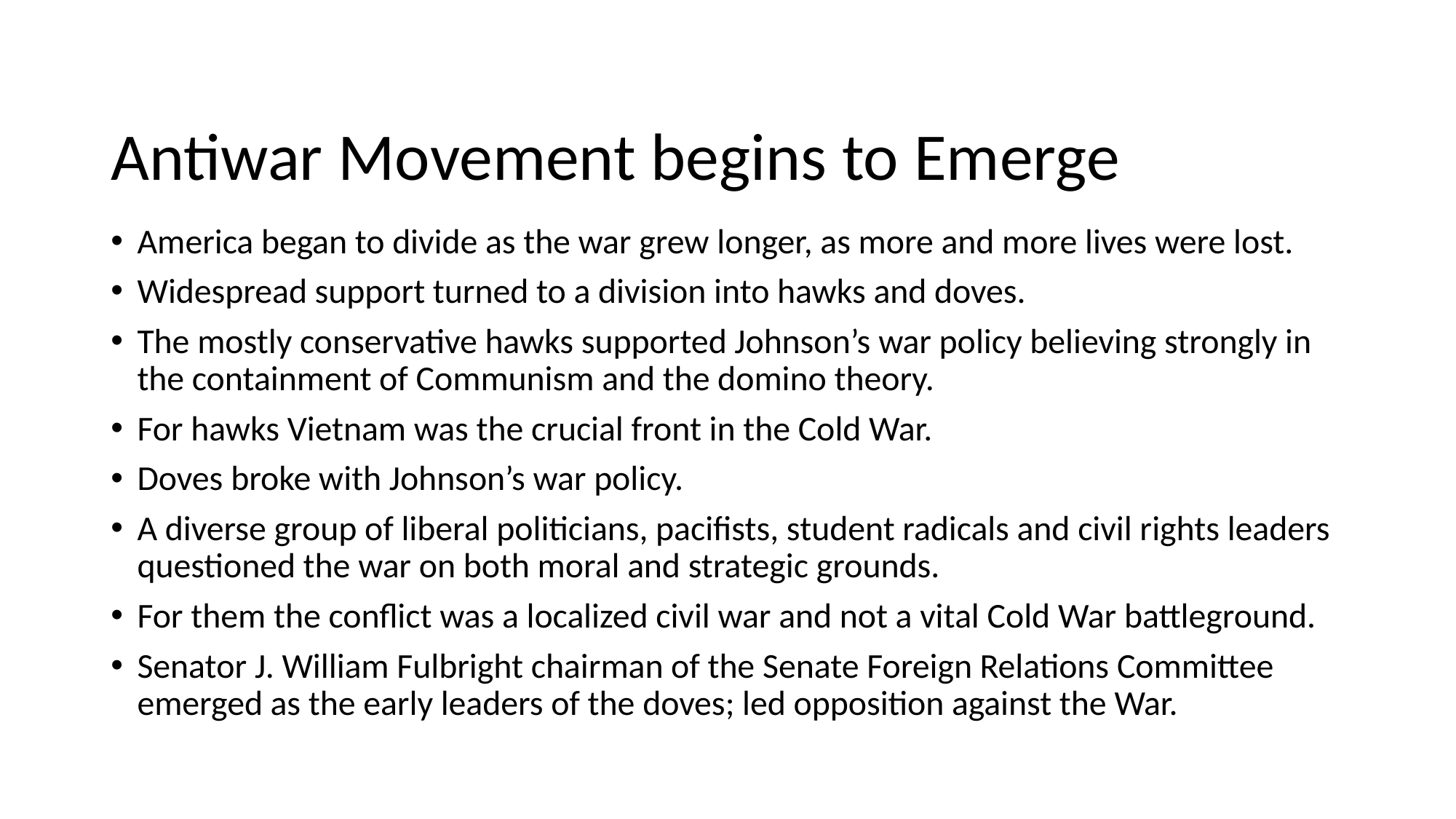

# Antiwar Movement begins to Emerge
America began to divide as the war grew longer, as more and more lives were lost.
Widespread support turned to a division into hawks and doves.
The mostly conservative hawks supported Johnson’s war policy believing strongly in the containment of Communism and the domino theory.
For hawks Vietnam was the crucial front in the Cold War.
Doves broke with Johnson’s war policy.
A diverse group of liberal politicians, pacifists, student radicals and civil rights leaders questioned the war on both moral and strategic grounds.
For them the conflict was a localized civil war and not a vital Cold War battleground.
Senator J. William Fulbright chairman of the Senate Foreign Relations Committee emerged as the early leaders of the doves; led opposition against the War.